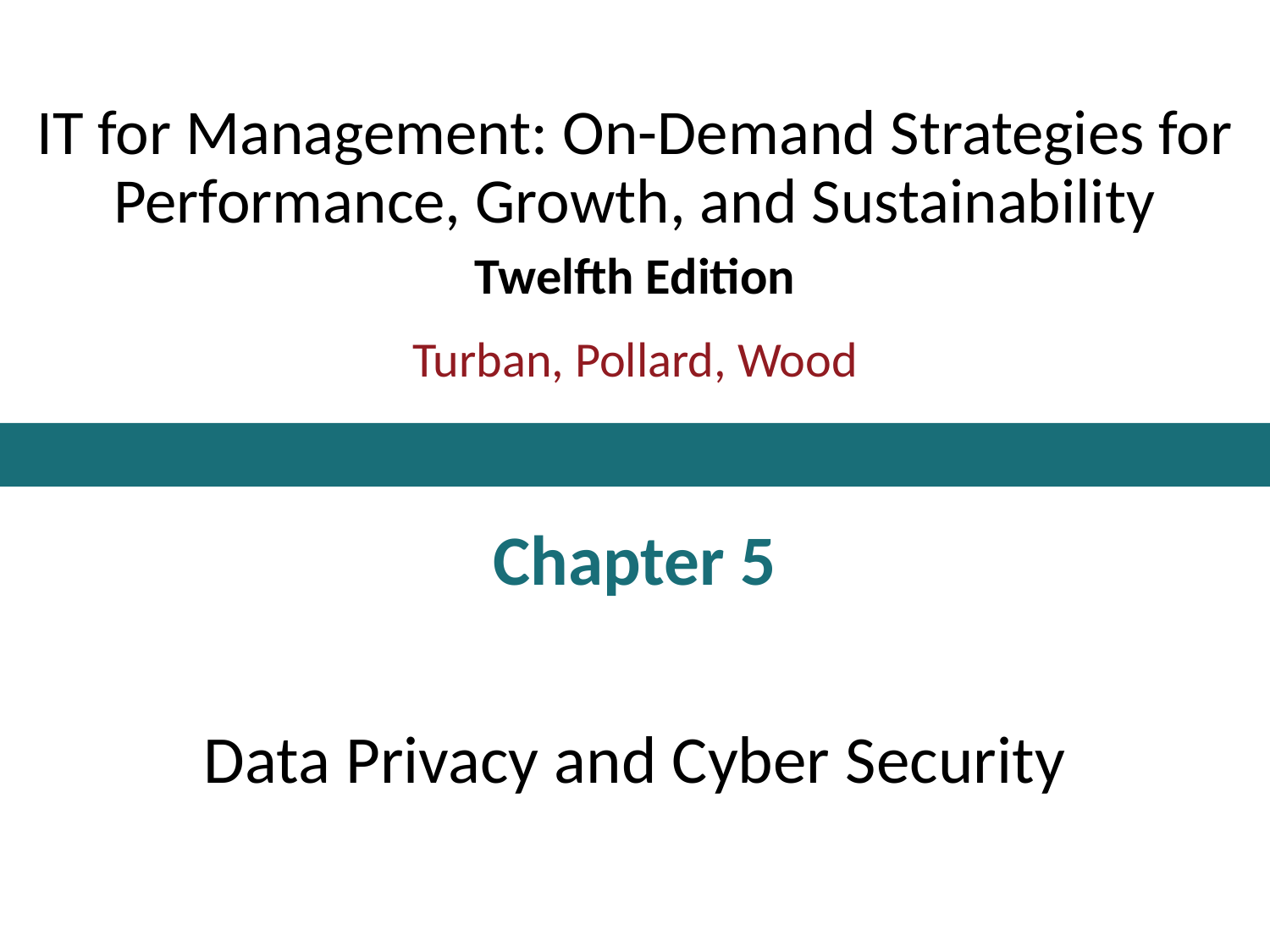

# IT for Management: On-Demand Strategies for Performance, Growth, and Sustainability
Twelfth Edition
Turban, Pollard, Wood
Chapter 5
Data Privacy and Cyber Security